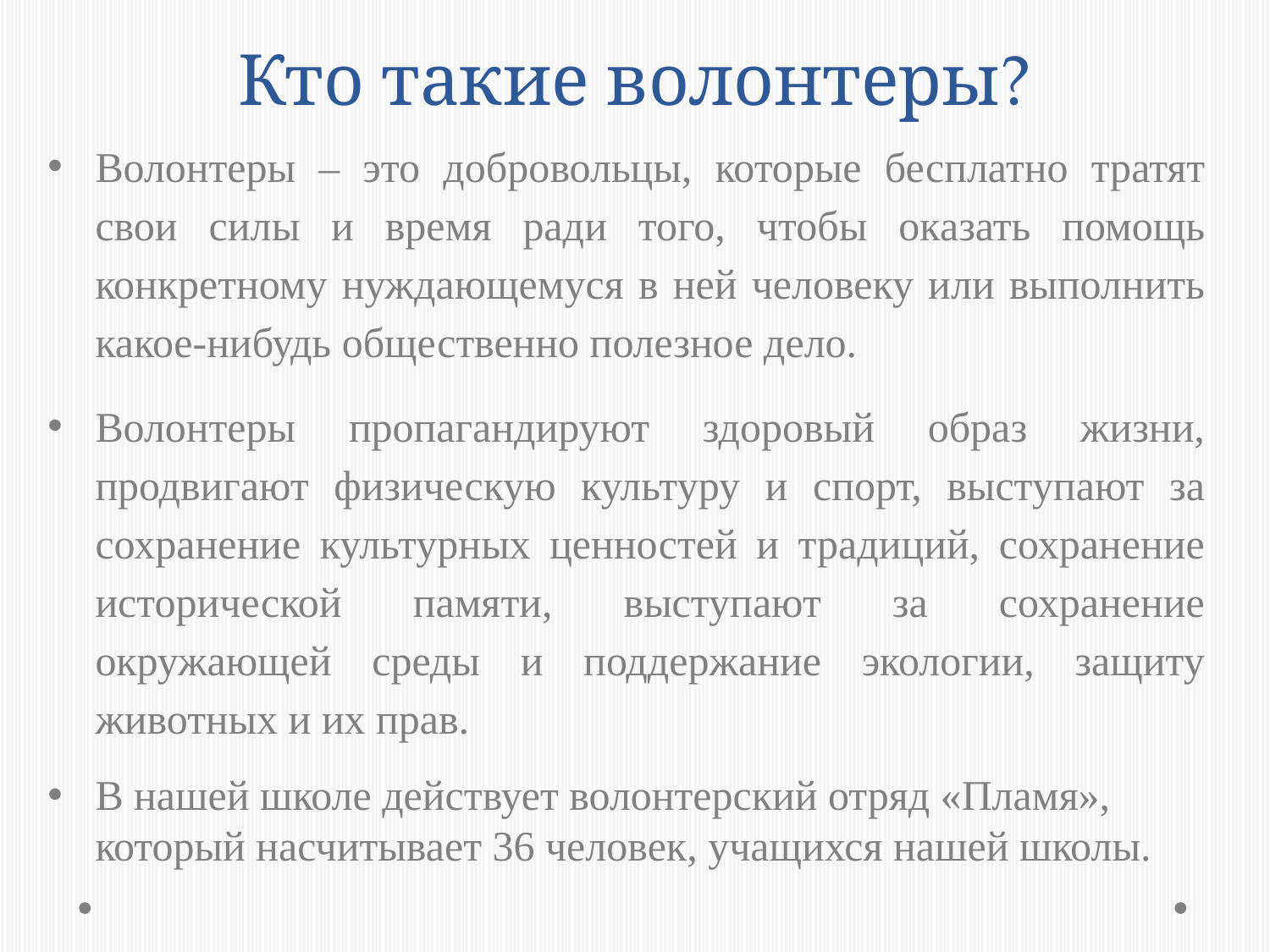

# Кто такие волонтеры?
Волонтеры – это добровольцы, которые бесплатно тратят свои силы и время ради того, чтобы оказать помощь конкретному нуждающемуся в ней человеку или выполнить какое-нибудь общественно полезное дело.
Волонтеры пропагандируют здоровый образ жизни, продвигают физическую культуру и спорт, выступают за сохранение культурных ценностей и традиций, сохранение исторической памяти, выступают за сохранение окружающей среды и поддержание экологии, защиту животных и их прав.
В нашей школе действует волонтерский отряд «Пламя», который насчитывает 36 человек, учащихся нашей школы.